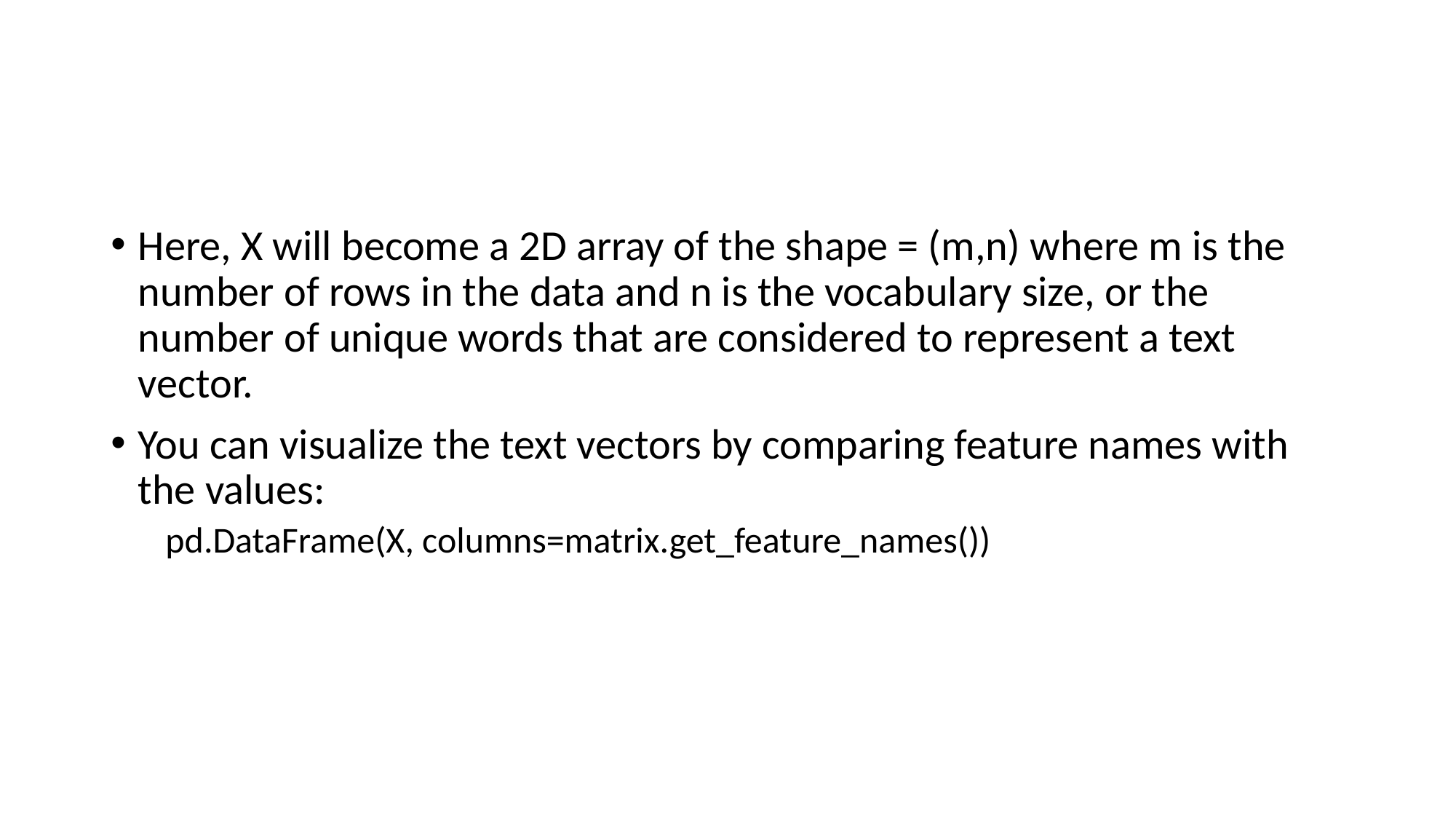

#
Here, X will become a 2D array of the shape = (m,n) where m is the number of rows in the data and n is the vocabulary size, or the number of unique words that are considered to represent a text vector.
You can visualize the text vectors by comparing feature names with the values:
pd.DataFrame(X, columns=matrix.get_feature_names())